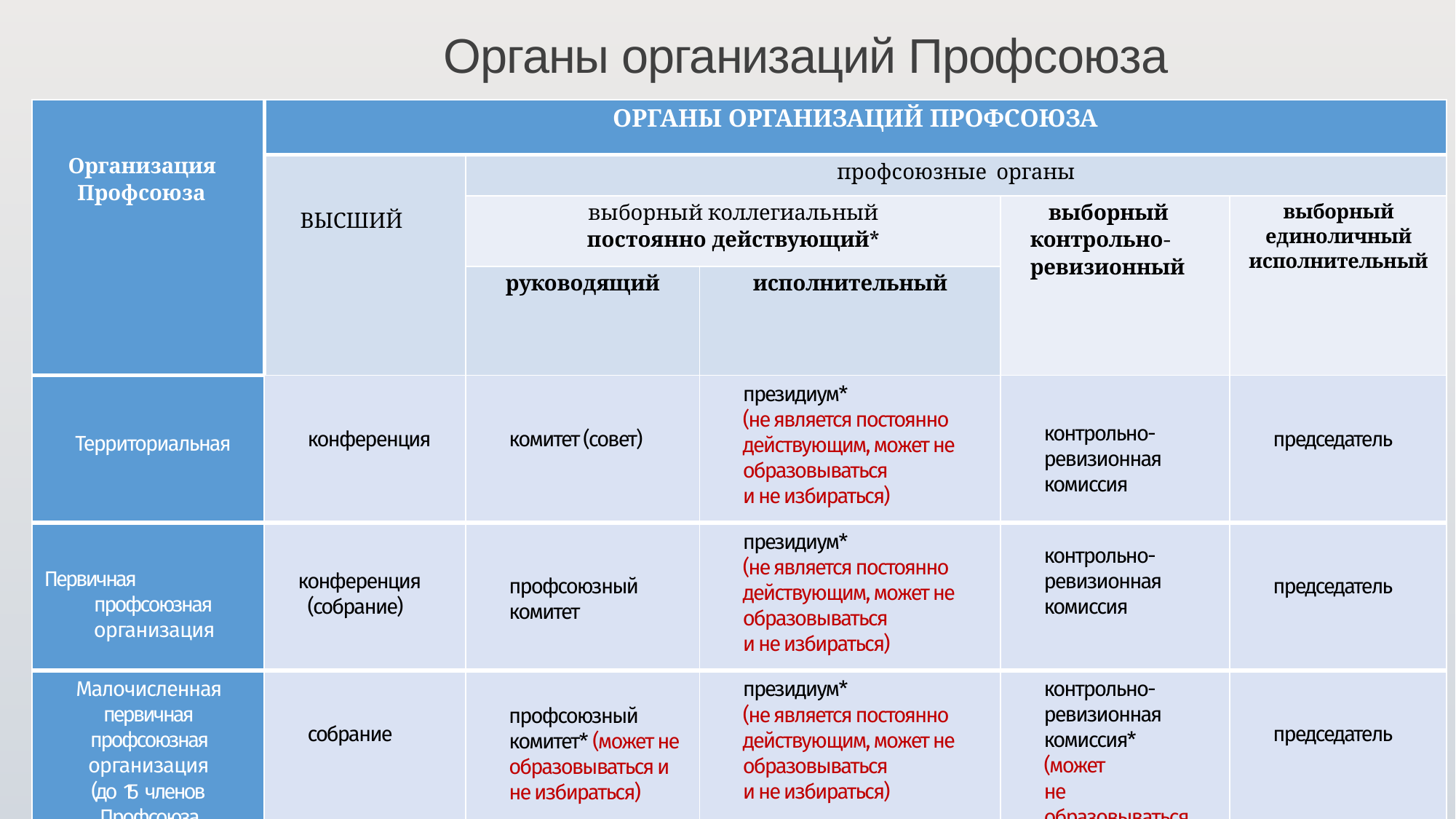

# Органы организаций Профсоюза
| Организация Профсоюза | ОРГАНЫ ОРГАНИЗАЦИЙ ПРОФСОЮЗА |  |  |  |  |
| --- | --- | --- | --- | --- | --- |
|  | ВЫСШИЙ | профсоюзные органы |  |  |  |
|  |  | выборный коллегиальный постоянно действующий\* |  | выборный контрольно- ревизионный | выборный единоличный исполнительный |
|  |  | руководящий | исполнительный |  |  |
| Территориальная | конференция | комитет (совет) | президиум\* (не является постоянно действующим, может не образовываться и не избираться) | контрольно- ревизионная комиссия | председатель |
| Первичная профсоюзная организация | конференция (собрание) | профсоюзный комитет | президиум\* (не является постоянно действующим, может не образовываться и не избираться) | контрольно- ревизионная комиссия | председатель |
| Малочисленная первичная профсоюзная организация (до 15 членов Профсоюза (включительно) | собрание | профсоюзный комитет\* (может не образовываться и не избираться) | президиум\* (не является постоянно действующим, может не образовываться и не избираться) | контрольно- ревизионная комиссия\* (может не образовываться и не избираться) | председатель |